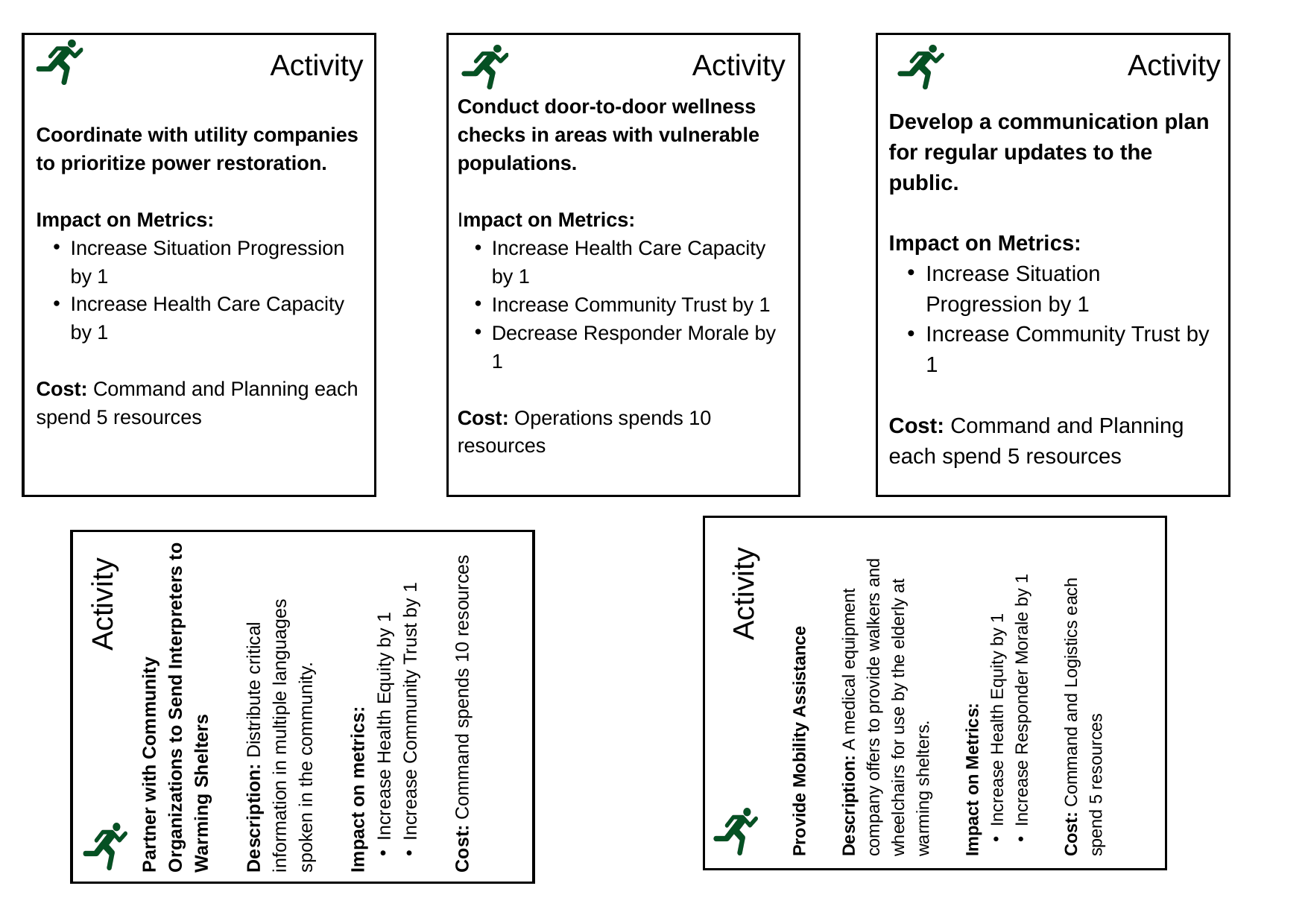

Activity cards #2

Activity
Activity
Activity

Conduct door-to-door wellness checks in areas with vulnerable populations.

Impact on Metrics:
Increase Health Care Capacity by 1
Increase Community Trust by 1
Decrease Responder Morale by 1

Cost: Operations spends 10 resources
Develop a communication plan for regular updates to the public.

Impact on Metrics:
Increase Situation Progression by 1
Increase Community Trust by 1

Cost: Command and Planning each spend 5 resources

Coordinate with utility companies to prioritize power restoration.

Impact on Metrics:
Increase Situation Progression by 1
Increase Health Care Capacity by 1

Cost: Command and Planning each spend 5 resources

Partner with Community Organizations to Send Interpreters to Warming Shelters

Description: Distribute critical information in multiple languages spoken in the community.

Impact on metrics:
Increase Health Equity by 1
Increase Community Trust by 1

Cost: Command spends 10 resources

Provide Mobility Assistance

Description: A medical equipment company offers to provide walkers and wheelchairs for use by the elderly at warming shelters.

Impact on Metrics:
Increase Health Equity by 1
Increase Responder Morale by 1

Cost: Command and Logistics each spend 5 resources

Activity
Activity